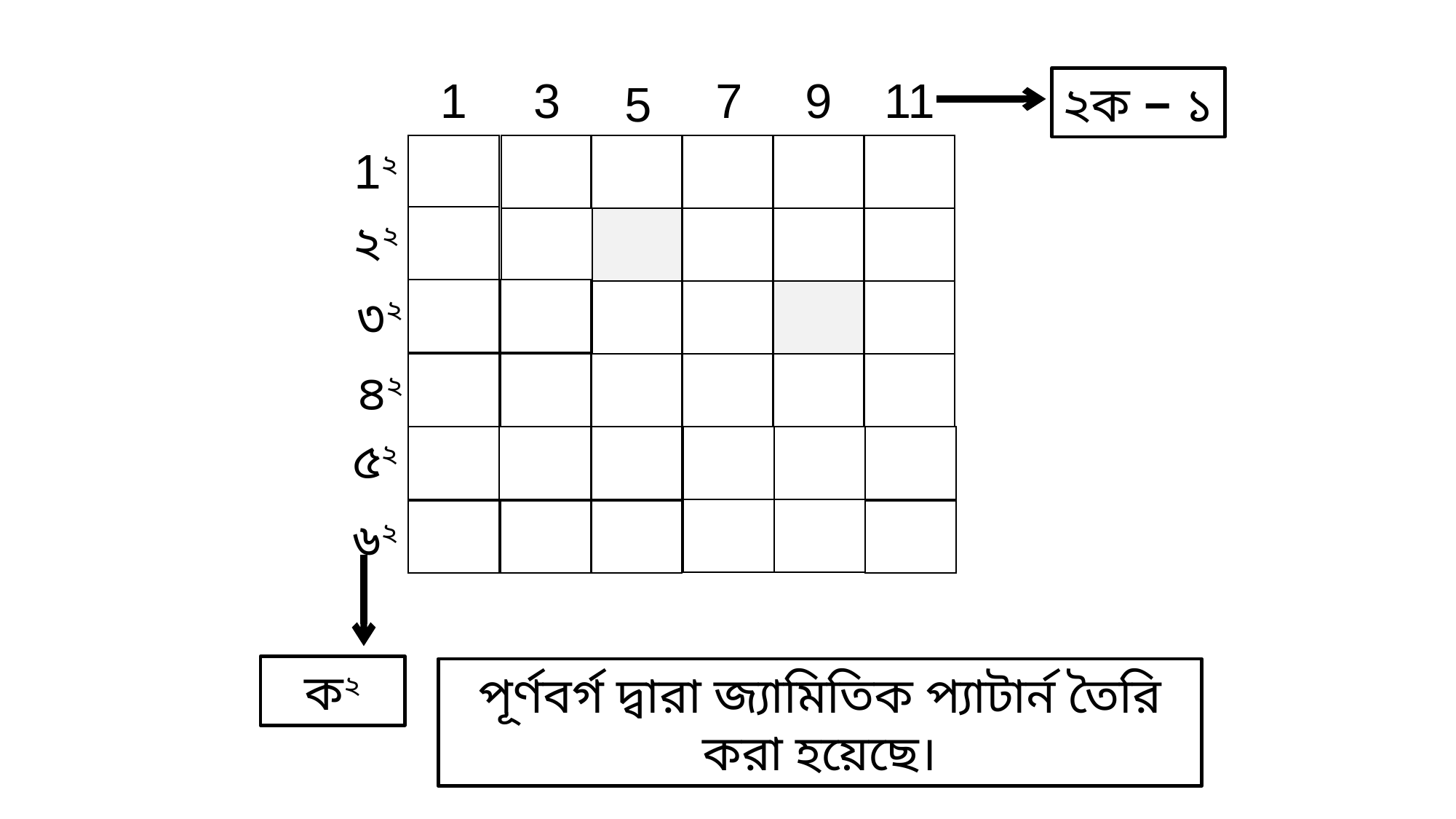

11
9
7
3
1
5
২ক − ১

1২

২২

৩২

৪২
৫২

৬২
ক২
পূর্ণবর্গ দ্বারা জ্যামিতিক প্যাটার্ন তৈরি করা হয়েছে।